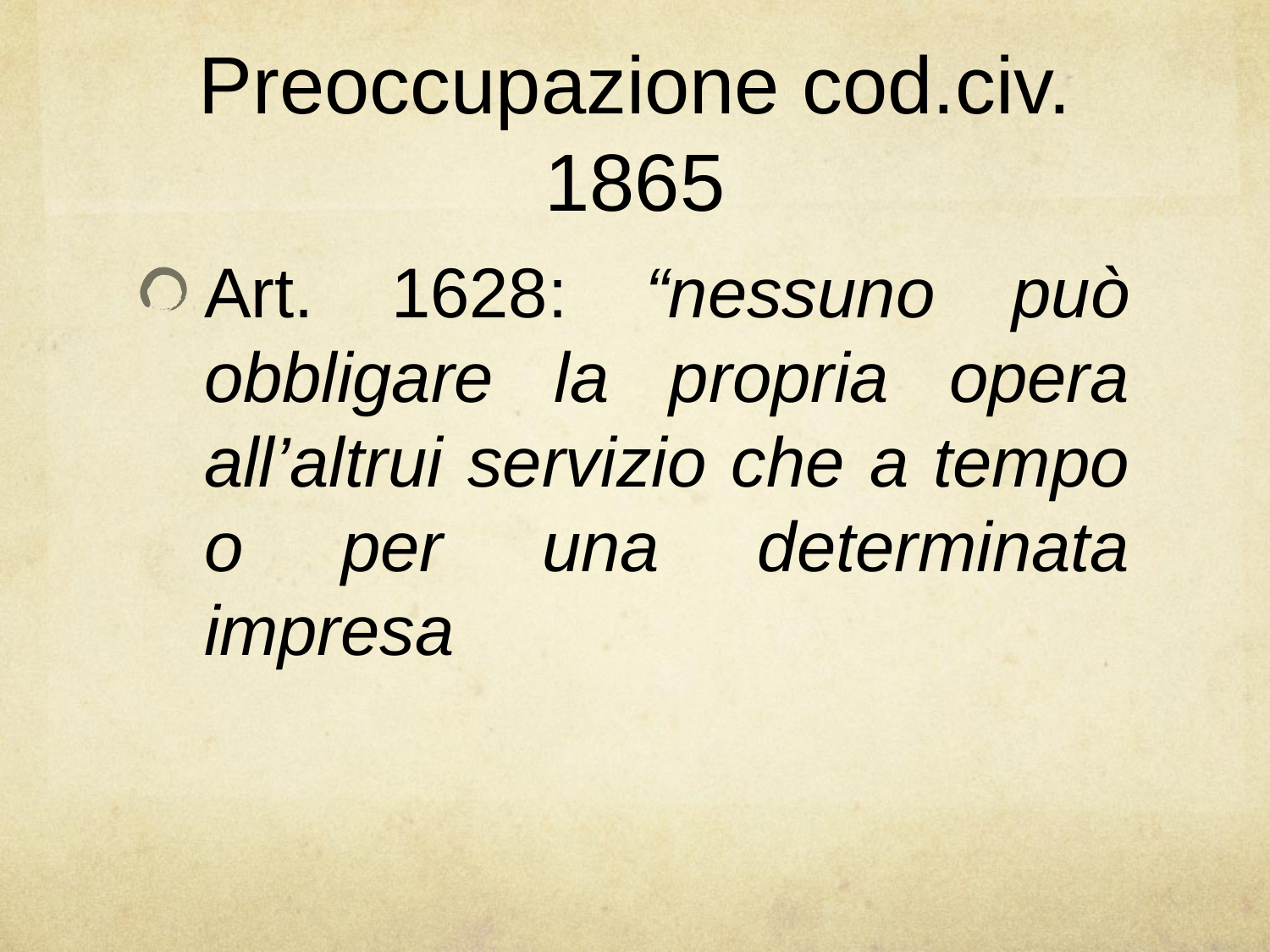

# Preoccupazione cod.civ. 1865
Art. 1628: “nessuno può obbligare la propria opera all’altrui servizio che a tempo o per una determinata impresa